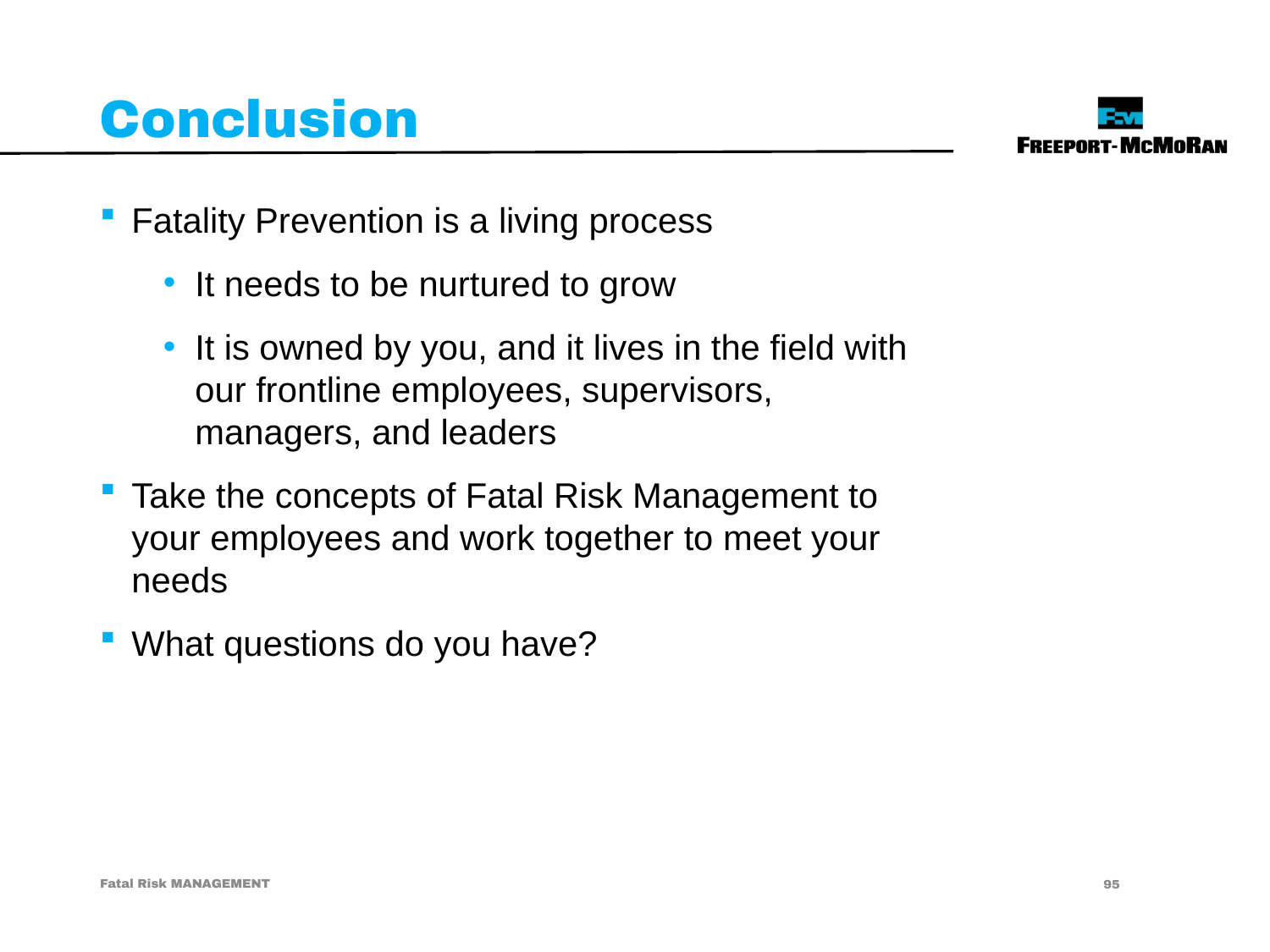

Conclusion
Fatality Prevention is a living process
It needs to be nurtured to grow
It is owned by you, and it lives in the field with our frontline employees, supervisors, managers, and leaders
Take the concepts of Fatal Risk Management to your employees and work together to meet your needs
What questions do you have?
Fatal Risk MANAGEMENT
95